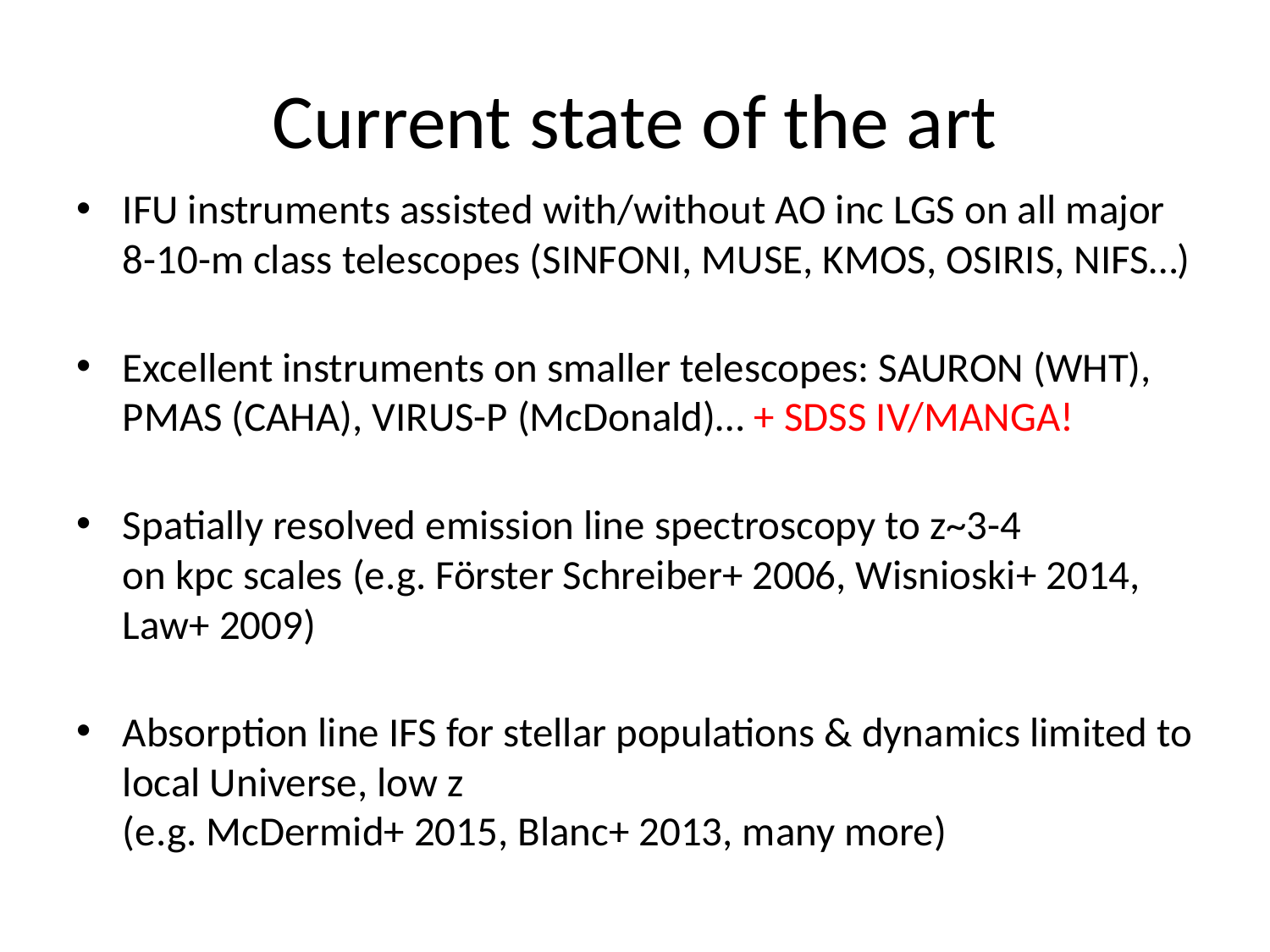

# Current state of the art
IFU instruments assisted with/without AO inc LGS on all major 8-10-m class telescopes (SINFONI, MUSE, KMOS, OSIRIS, NIFS…)
Excellent instruments on smaller telescopes: SAURON (WHT), PMAS (CAHA), VIRUS-P (McDonald)… + SDSS IV/MANGA!
Spatially resolved emission line spectroscopy to z~3-4
on kpc scales (e.g. Förster Schreiber+ 2006, Wisnioski+ 2014,  Law+ 2009)
Absorption line IFS for stellar populations & dynamics limited to local Universe, low z
(e.g. McDermid+ 2015, Blanc+ 2013, many more)